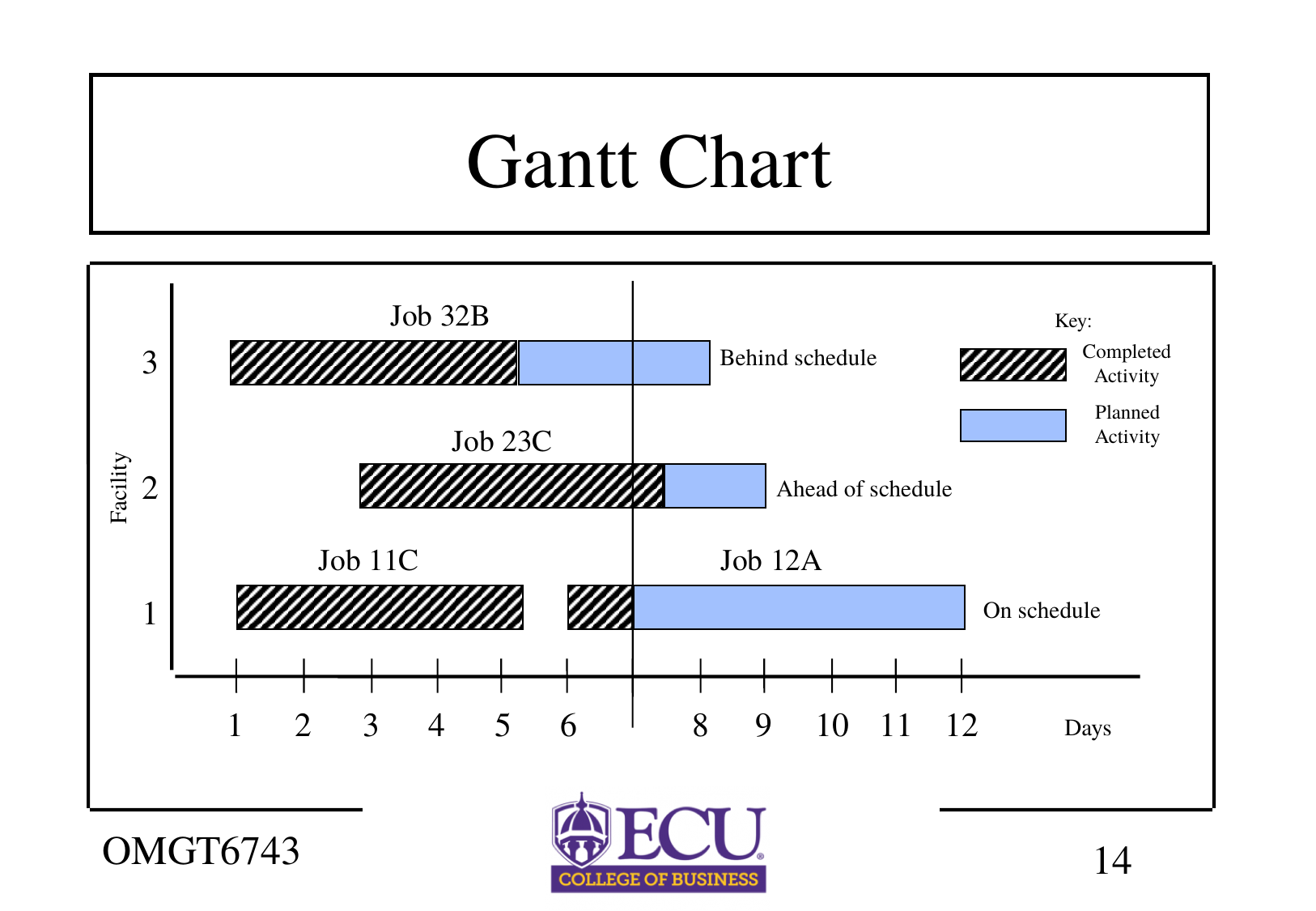

# Gantt Chart

Job 32B
Key:
Completed
Activity
3
Behind schedule

Planned
Activity

Job 23C
2

Ahead of schedule
Facility
Job 11C
Job 12A
1

On schedule

1
2
3
4
5
6
8
9
10
11
12
Days